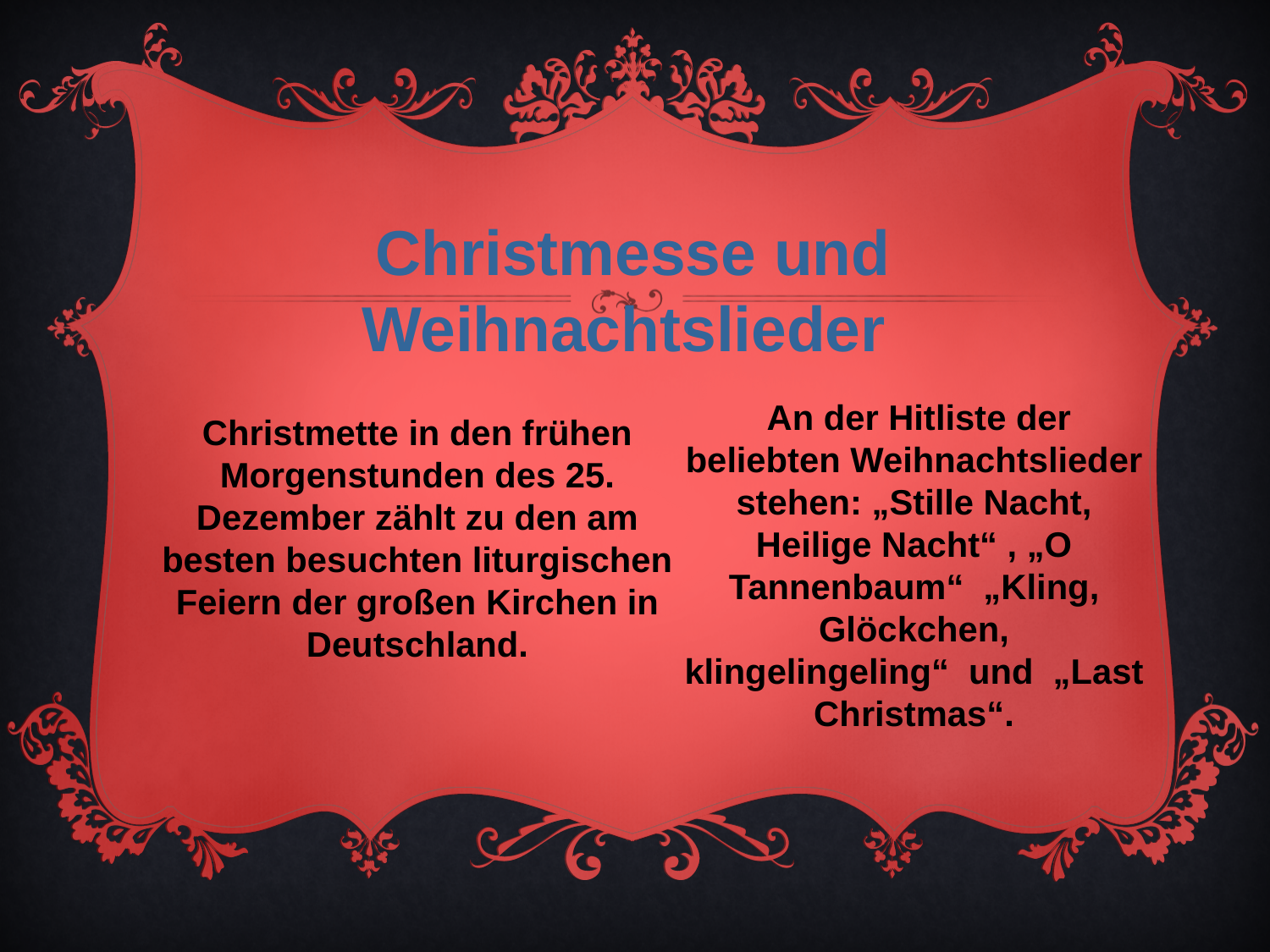

Christmesse und Weihnachtslieder
Christmette in den frühen Morgenstunden des 25. Dezember zählt zu den am besten besuchten liturgischen Feiern der großen Kirchen in Deutschland.
 An der Hitliste der beliebten Weihnachtslieder stehen: „Stille Nacht, Heilige Nacht“ , „O Tannenbaum“  „Kling, Glöckchen, klingelingeling“  und  „Last Christmas“.